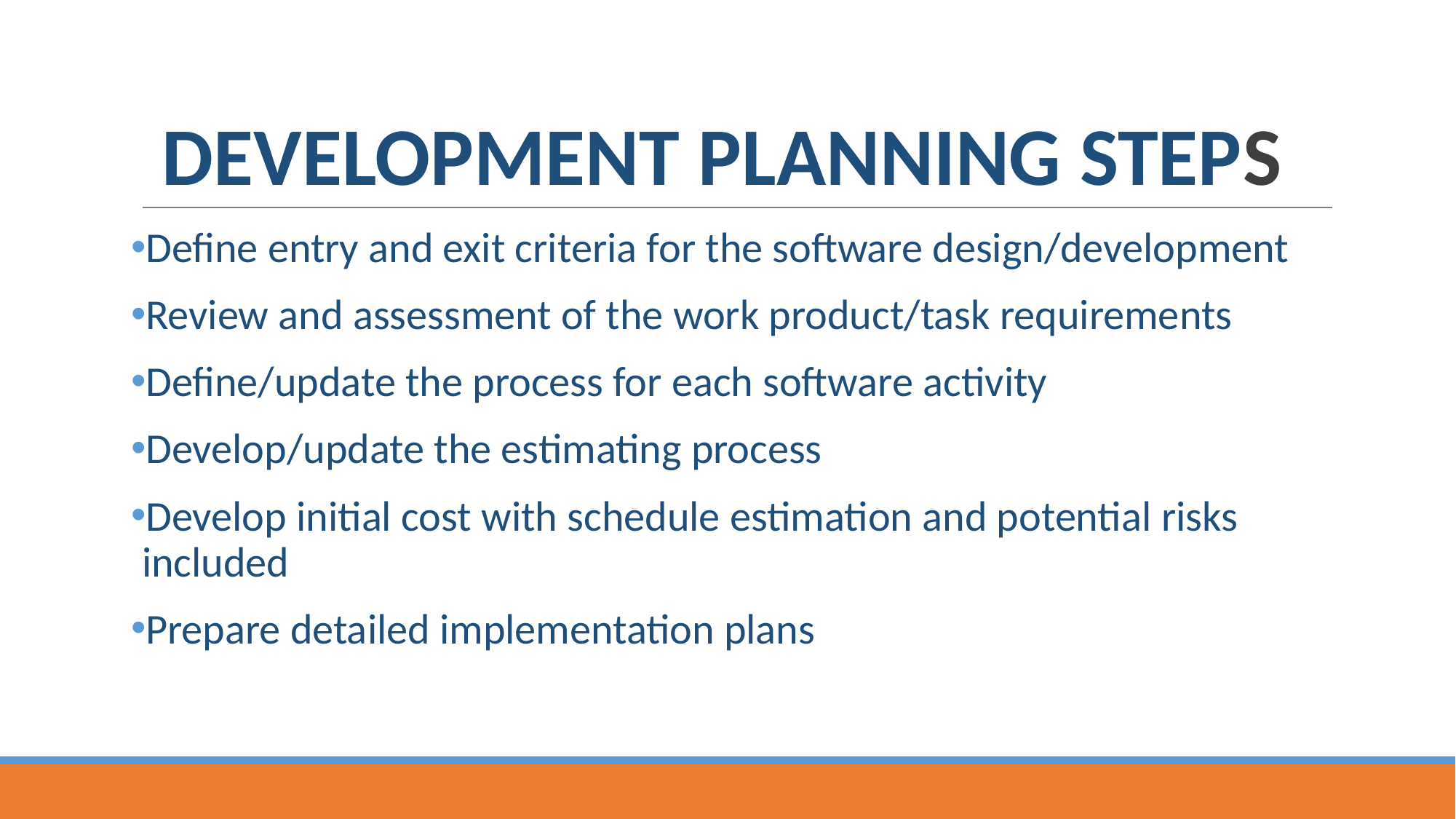

# DEVELOPMENT PLANNING STEPS
Define entry and exit criteria for the software design/development
Review and assessment of the work product/task requirements
Define/update the process for each software activity
Develop/update the estimating process
Develop initial cost with schedule estimation and potential risks included
Prepare detailed implementation plans